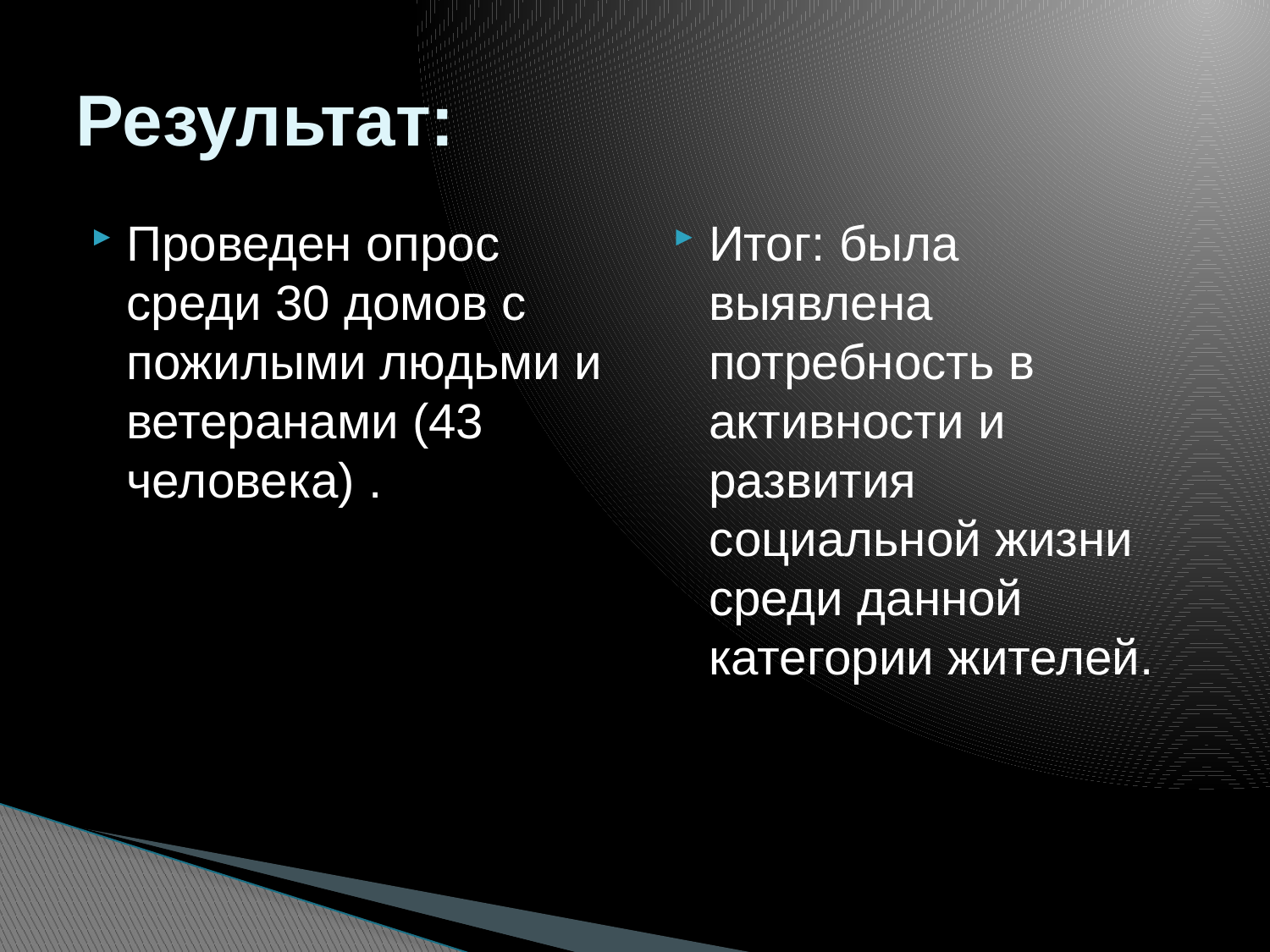

# Результат:
Проведен опрос среди 30 домов с пожилыми людьми и ветеранами (43 человека) .
Итог: была выявлена потребность в активности и развития социальной жизни среди данной категории жителей.